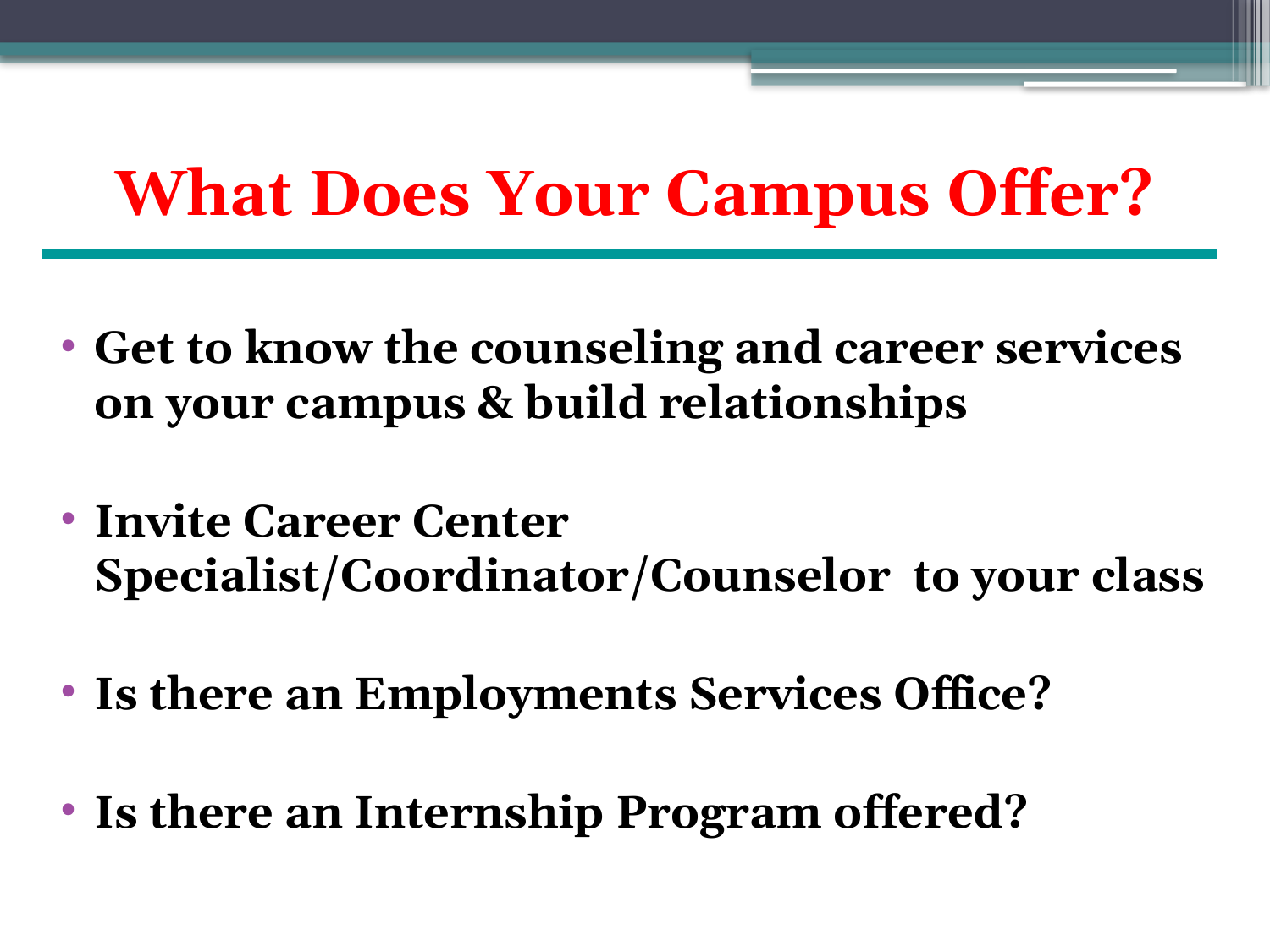

# What Does Your Campus Offer?
Get to know the counseling and career services on your campus & build relationships

Invite Career Center Specialist/Coordinator/Counselor  to your class

Is there an Employments Services Office?

Is there an Internship Program offered?